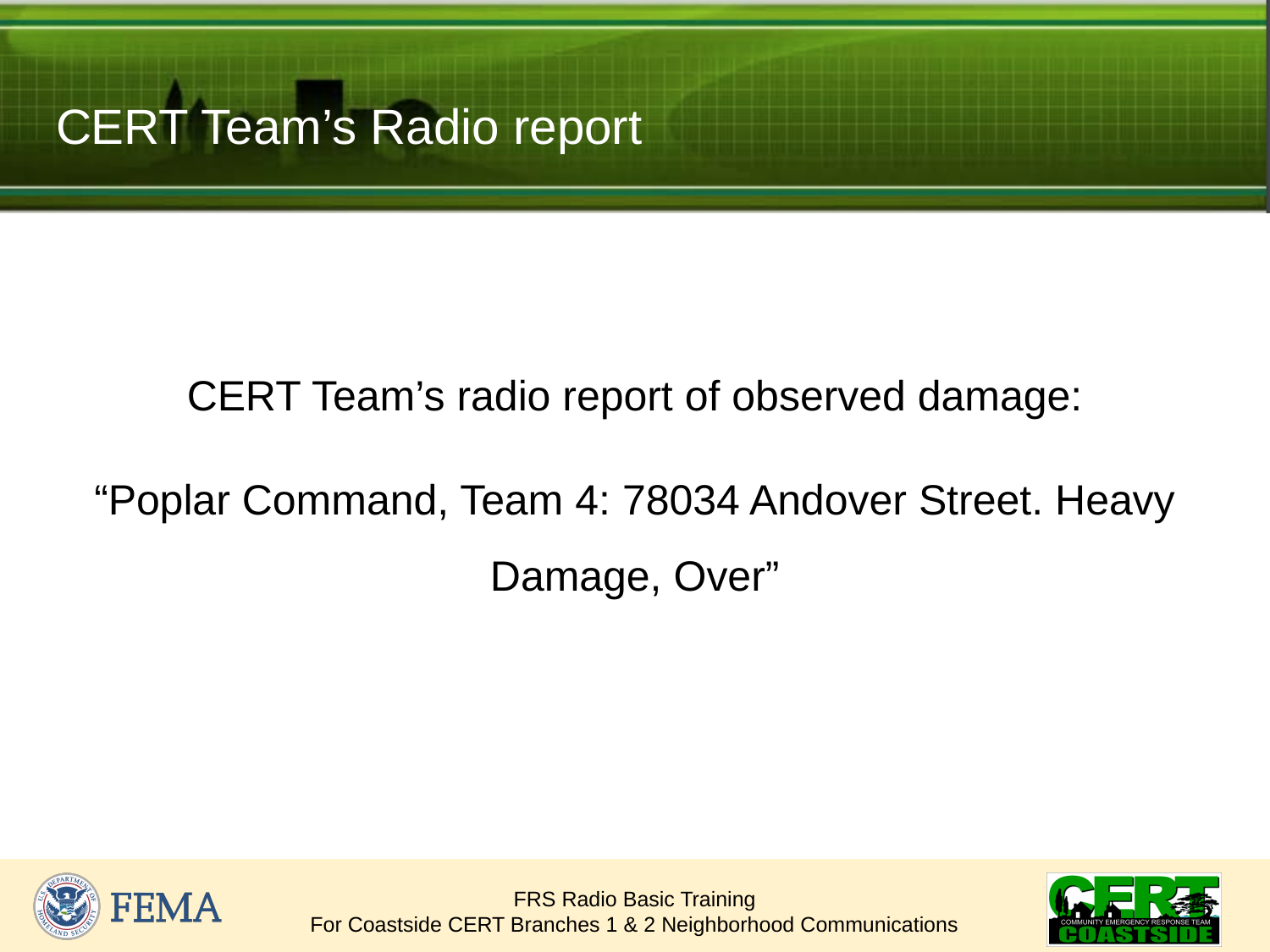

# CERT Team’s Radio report

CERT Team’s radio report of observed damage:
“Poplar Command, Team 4: 78034 Andover Street. Heavy Damage, Over”